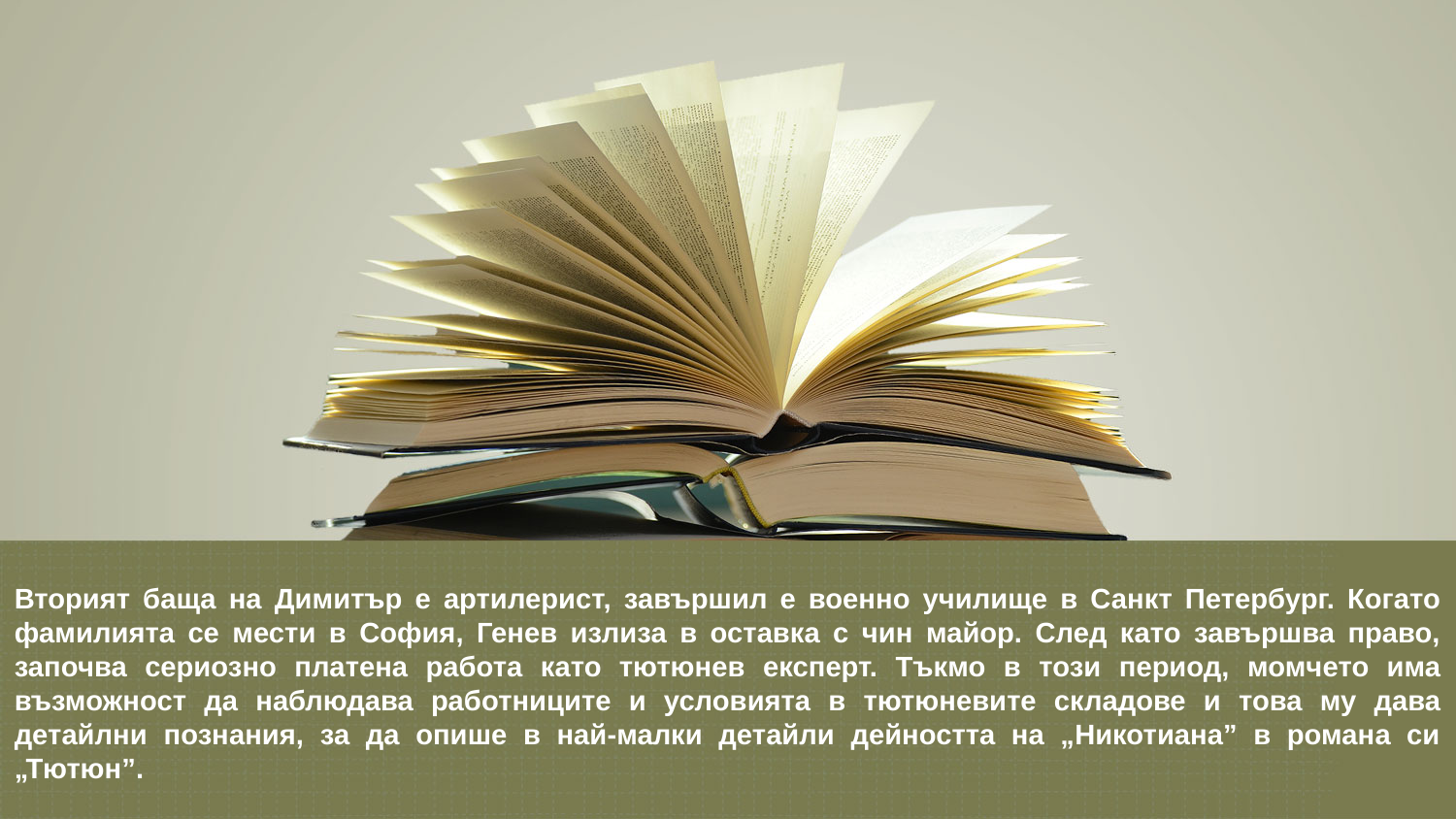

Вторият баща на Димитър е артилерист, завършил е военно училище в Санкт Петербург. Когато фамилията се мести в София, Генев излиза в оставка с чин майор. След като завършва право, започва сериозно платена работа като тютюнев експерт. Тъкмо в този период, момчето има възможност да наблюдава работниците и условията в тютюневите складове и това му дава детайлни познания, за да опише в най-малки детайли дейността на „Никотиана” в романа си „Тютюн”.